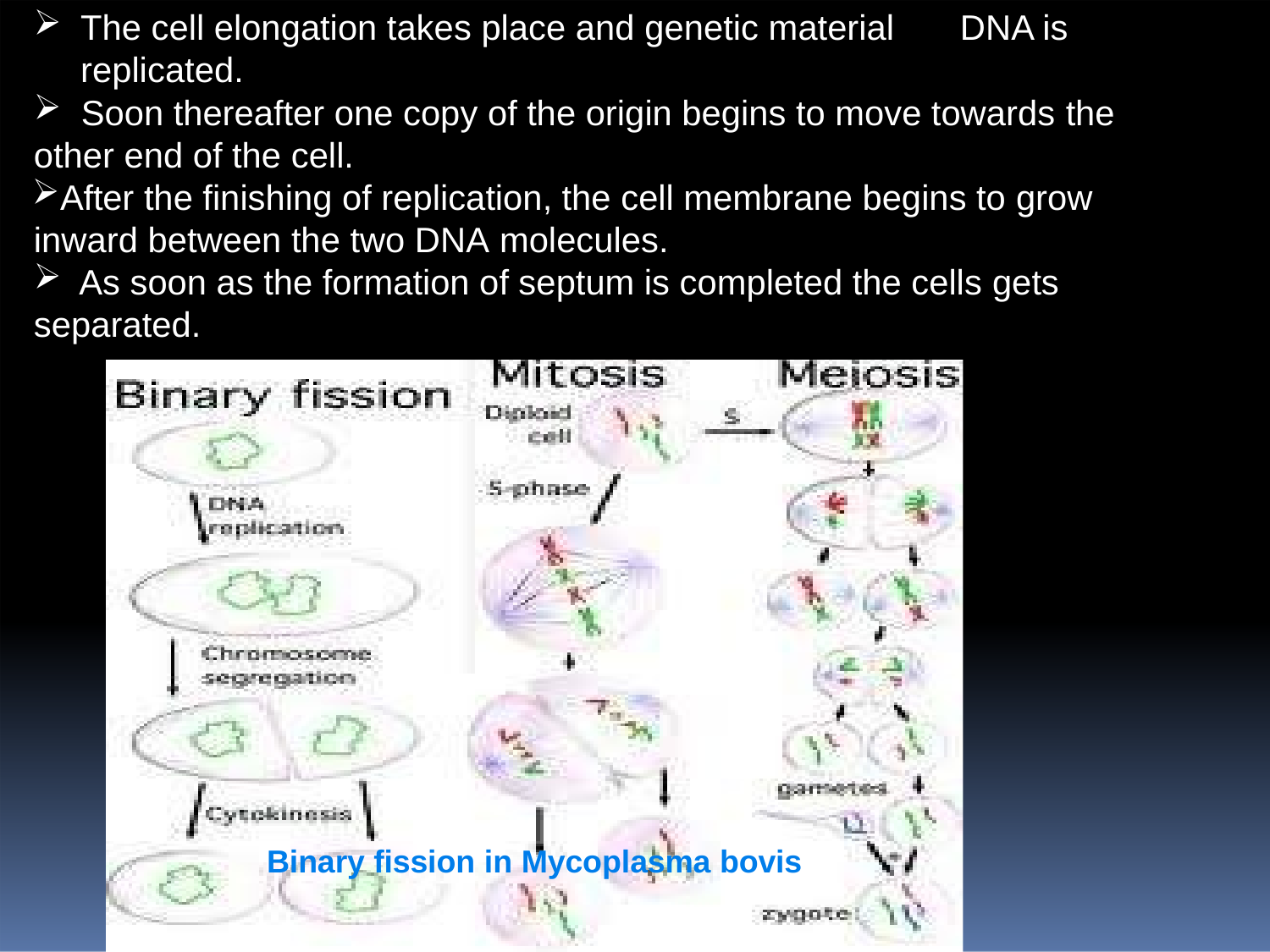

The cell elongation takes place and genetic material	DNA is replicated.
Soon thereafter one copy of the origin begins to move towards the
other end of the cell.
After the finishing of replication, the cell membrane begins to grow  inward between the two DNA molecules.
As soon as the formation of septum is completed the cells gets
separated.

Binary fission in Mycoplasma bovis